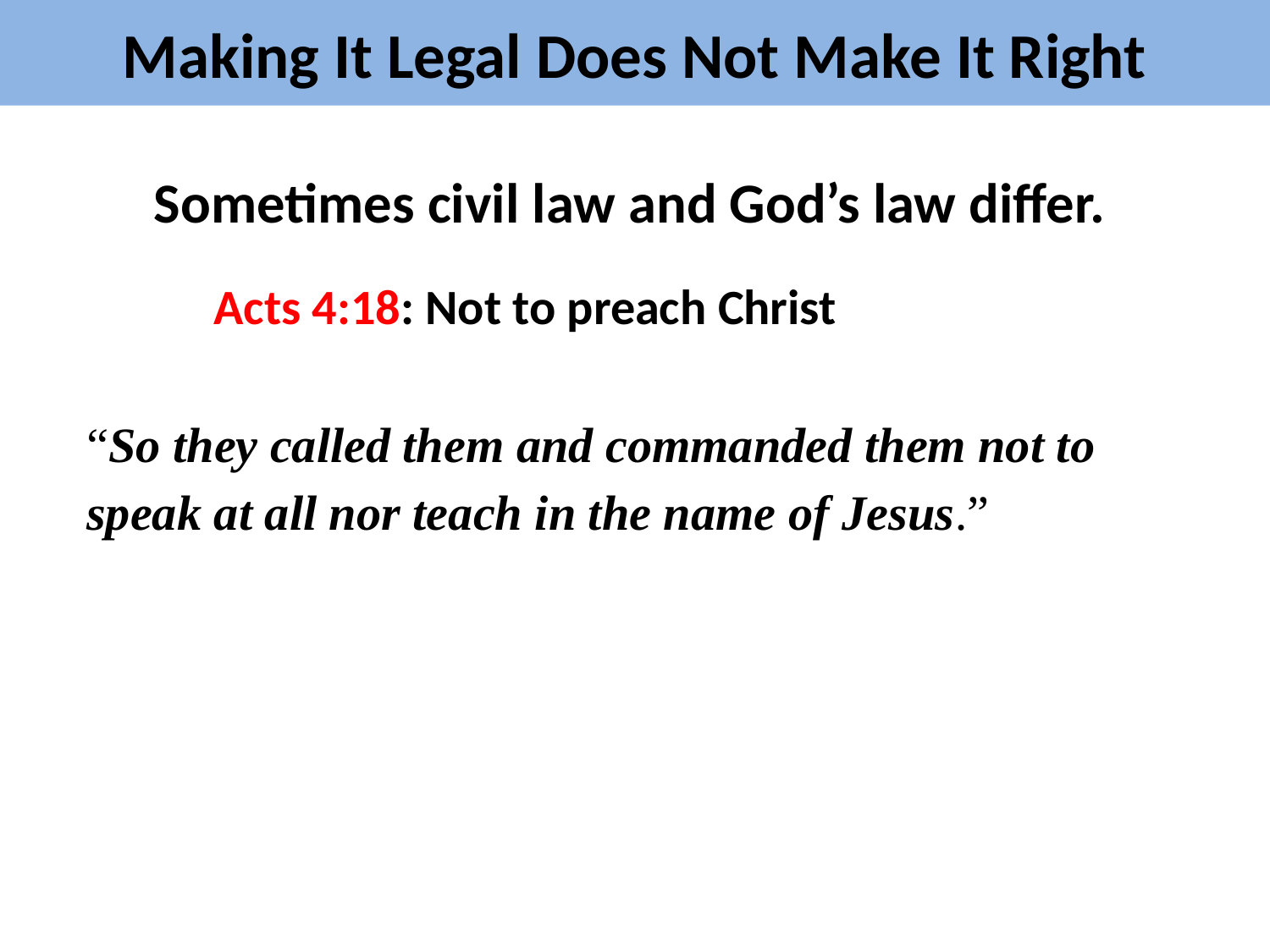

Making It Legal Does Not Make It Right

Sometimes civil law and God’s law differ.
	Acts 4:18: Not to preach Christ

“So they called them and commanded them not to speak at all nor teach in the name of Jesus.”